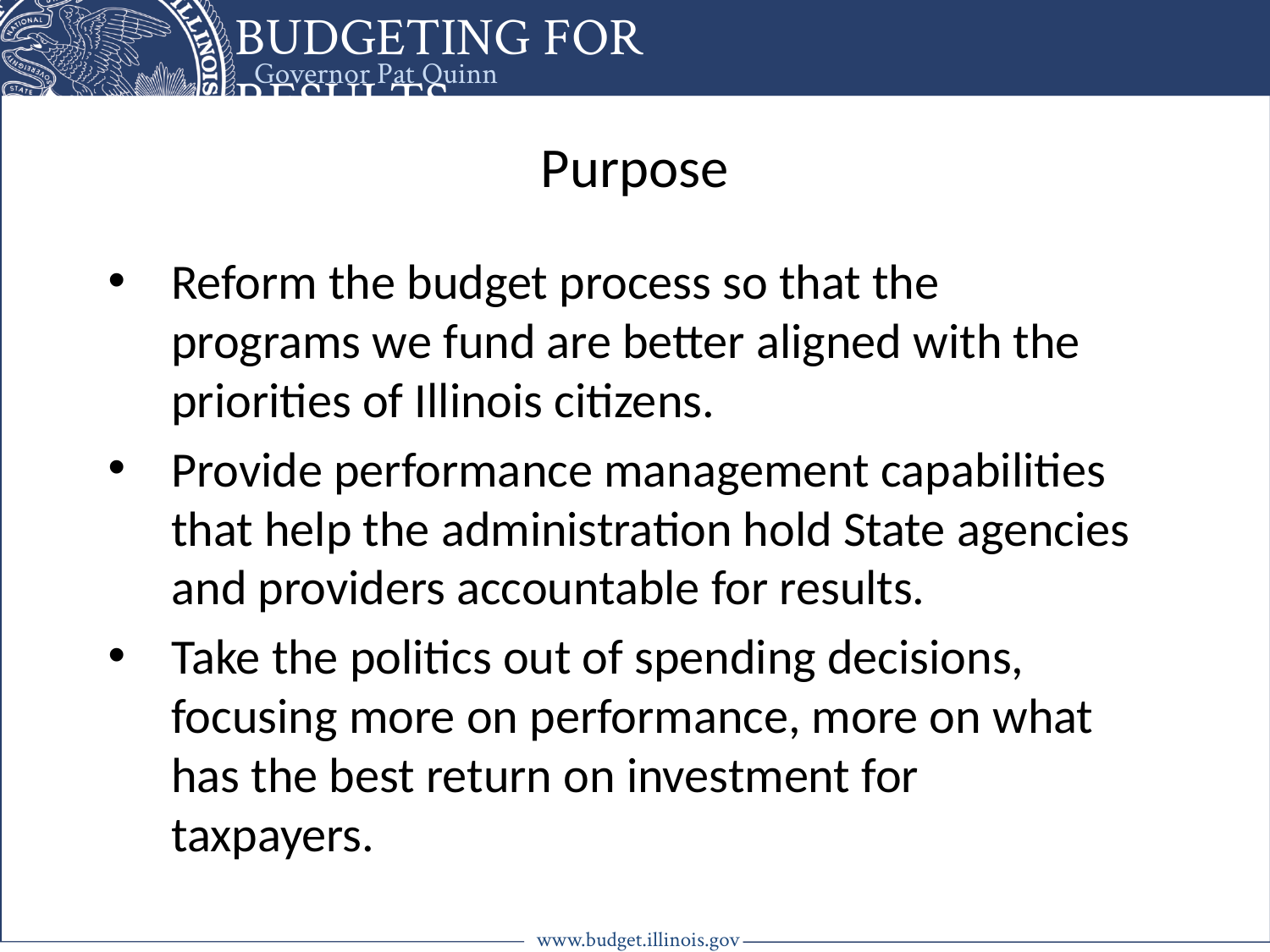

Budgeting for Results
Governor Pat Quinn
# Purpose
Reform the budget process so that the programs we fund are better aligned with the priorities of Illinois citizens.
Provide performance management capabilities that help the administration hold State agencies and providers accountable for results.
Take the politics out of spending decisions, focusing more on performance, more on what has the best return on investment for taxpayers.

www.budget.illinois.gov